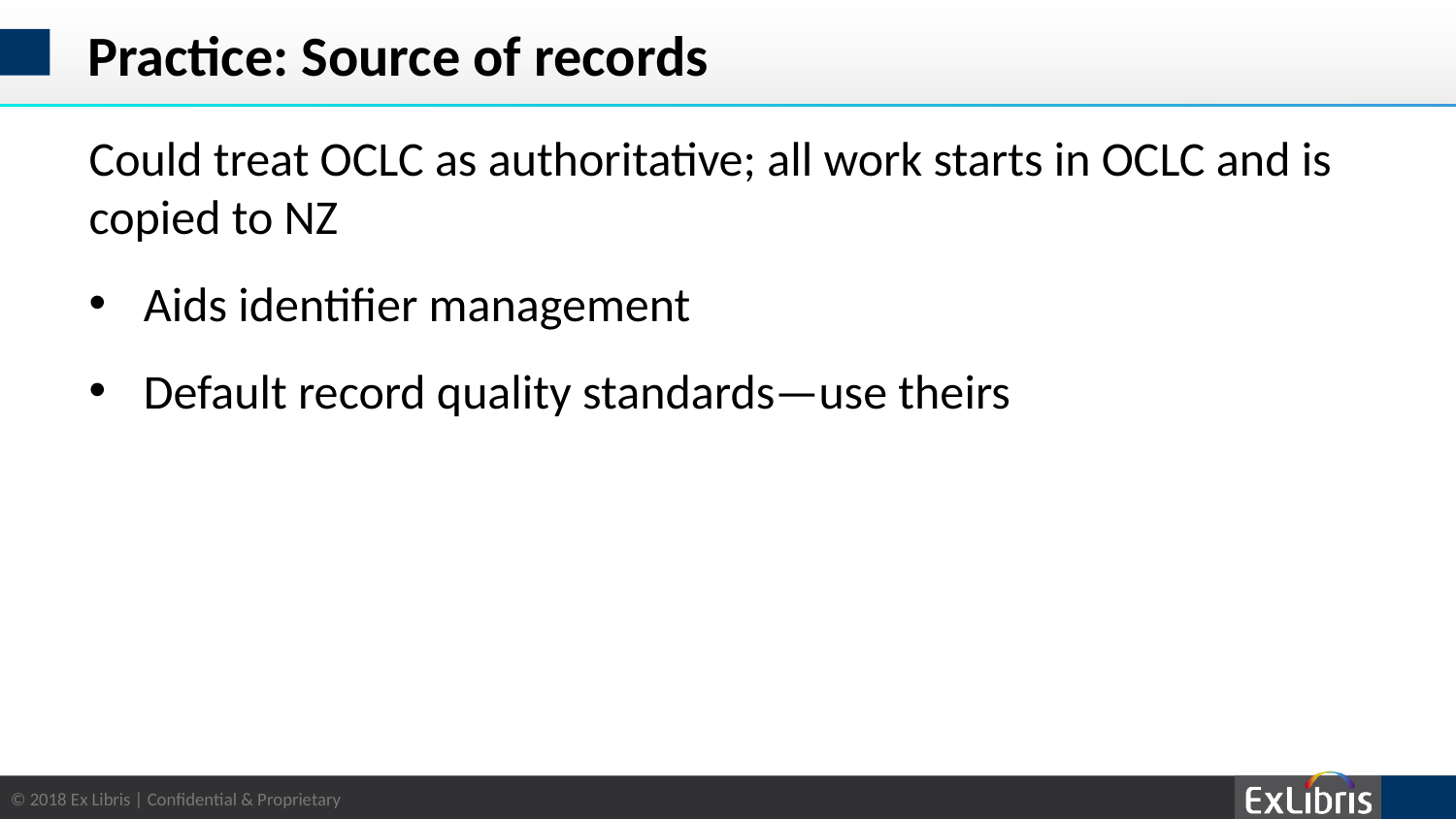

# Practice: Source of records
Could treat OCLC as authoritative; all work starts in OCLC and is copied to NZ
Aids identifier management
Default record quality standards—use theirs